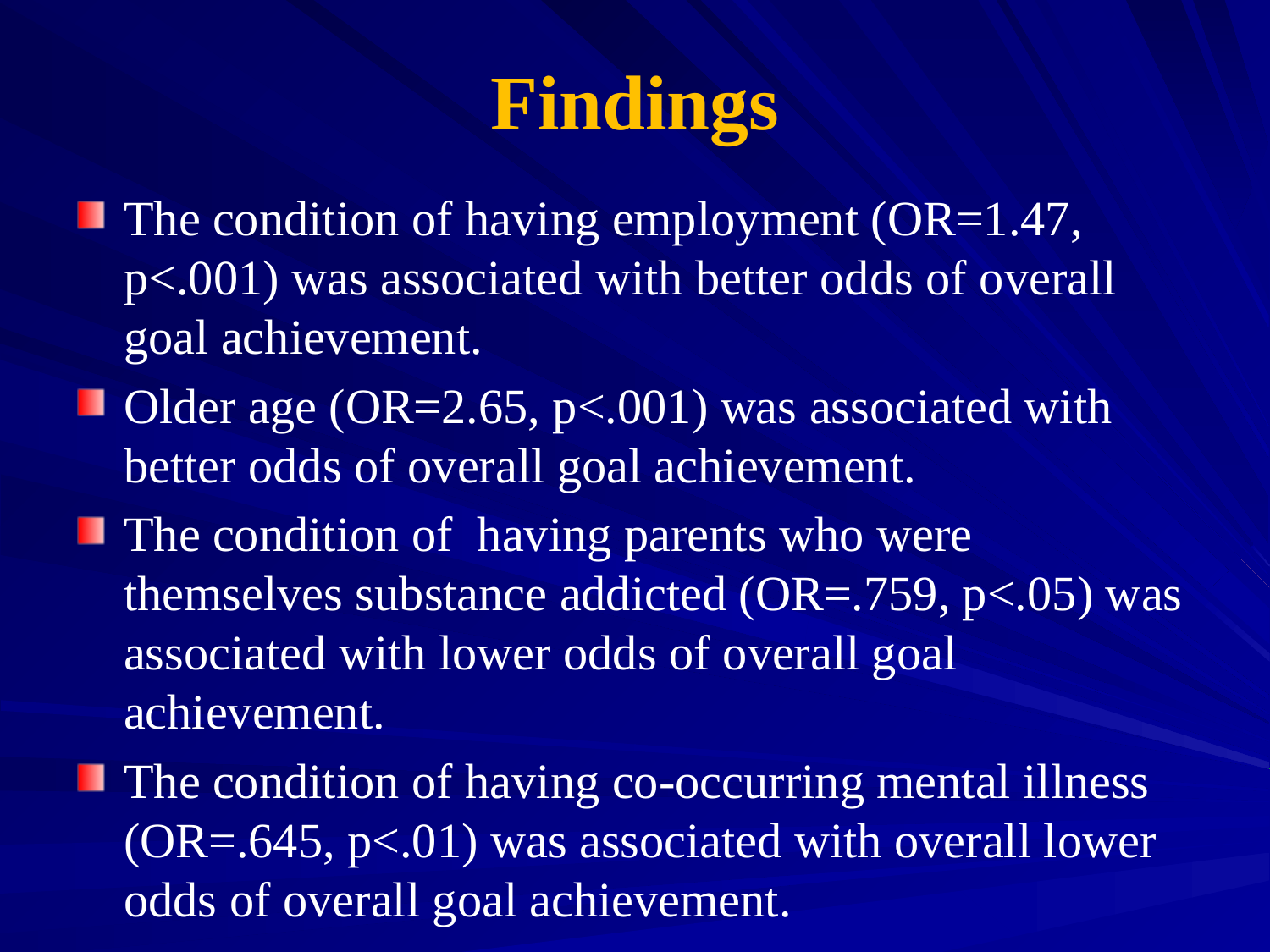

# Findings
The condition of having employment (OR=1.47, p<.001) was associated with better odds of overall goal achievement.
Older age (OR=2.65, p<.001) was associated with better odds of overall goal achievement.
The condition of  having parents who were themselves substance addicted (OR=.759, p<.05) was associated with lower odds of overall goal achievement.
The condition of having co-occurring mental illness (OR=.645, p<.01) was associated with overall lower odds of overall goal achievement.